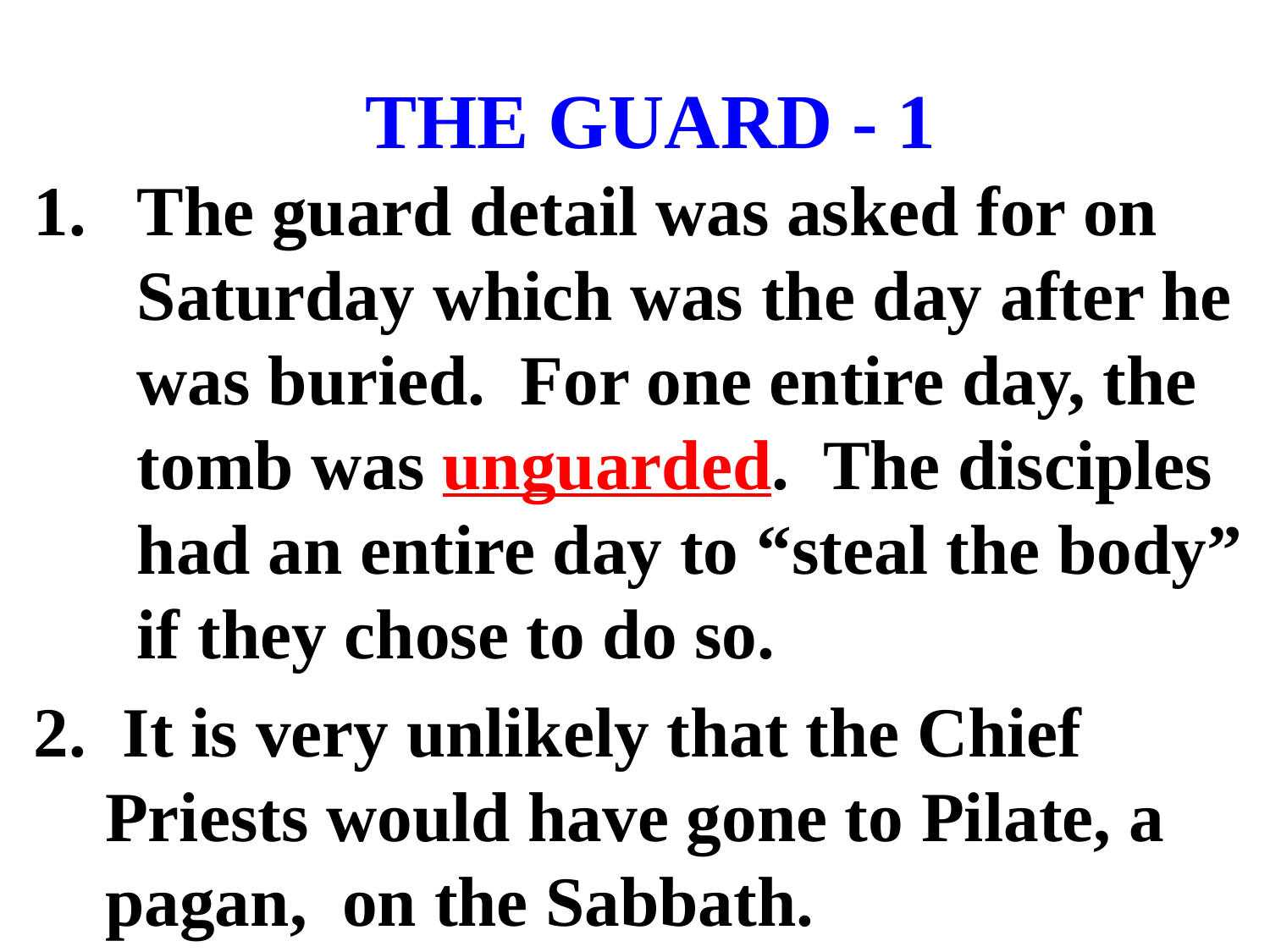

# THE GUARD - 1
The guard detail was asked for on Saturday which was the day after he was buried.  For one entire day, the tomb was unguarded.  The disciples had an entire day to “steal the body” if they chose to do so.
 It is very unlikely that the Chief Priests would have gone to Pilate, a pagan,  on the Sabbath.